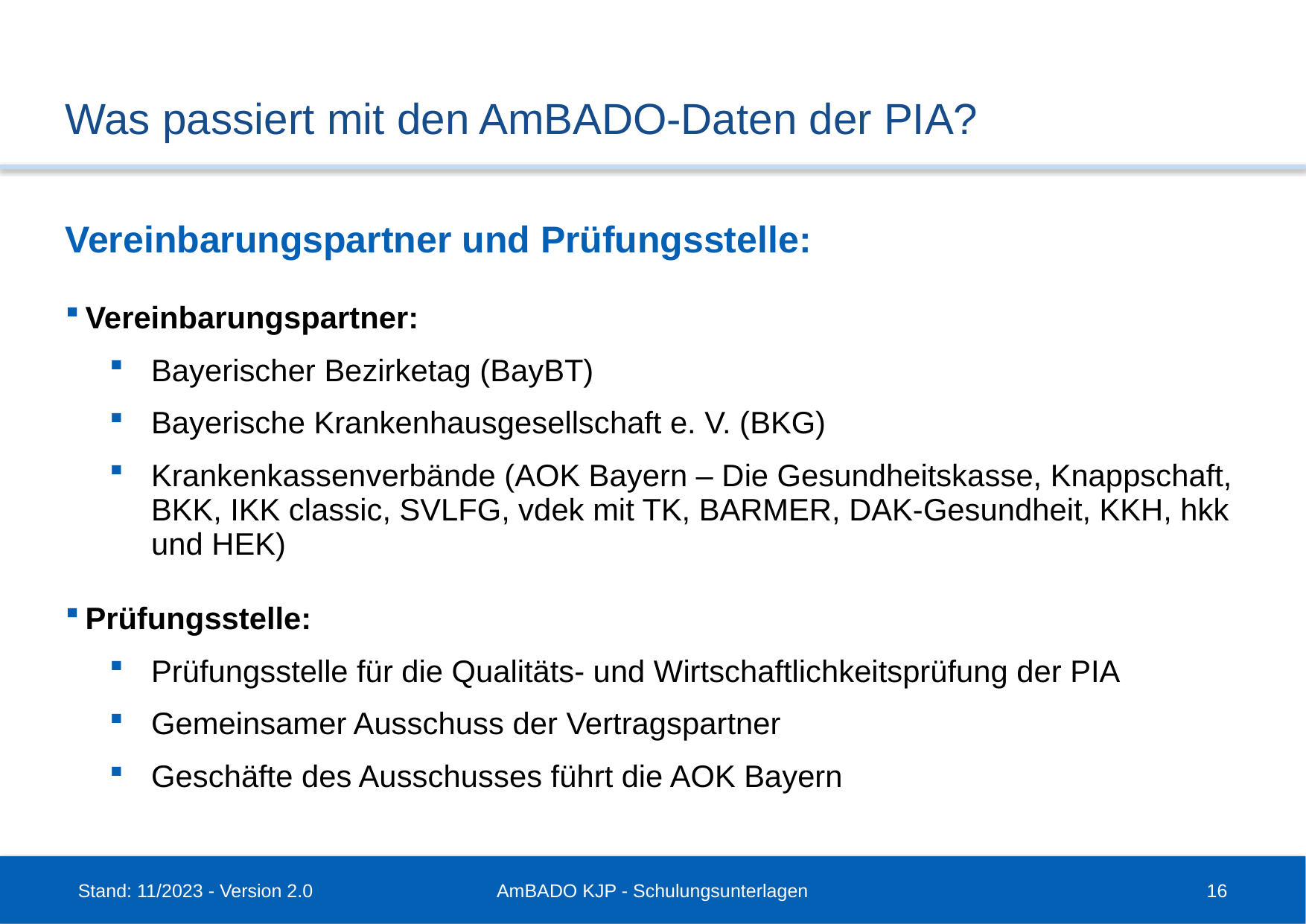

# Was passiert mit den AmBADO-Daten der PIA?
Vereinbarungspartner und Prüfungsstelle:
Vereinbarungspartner:
Bayerischer Bezirketag (BayBT)
Bayerische Krankenhausgesellschaft e. V. (BKG)
Krankenkassenverbände (AOK Bayern – Die Gesundheitskasse, Knappschaft, BKK, IKK classic, SVLFG, vdek mit TK, BARMER, DAK-Gesundheit, KKH, hkk und HEK)
Prüfungsstelle:
Prüfungsstelle für die Qualitäts- und Wirtschaftlichkeitsprüfung der PIA
Gemeinsamer Ausschuss der Vertragspartner
Geschäfte des Ausschusses führt die AOK Bayern
Stand: 11/2023 - Version 2.0
AmBADO KJP - Schulungsunterlagen
16